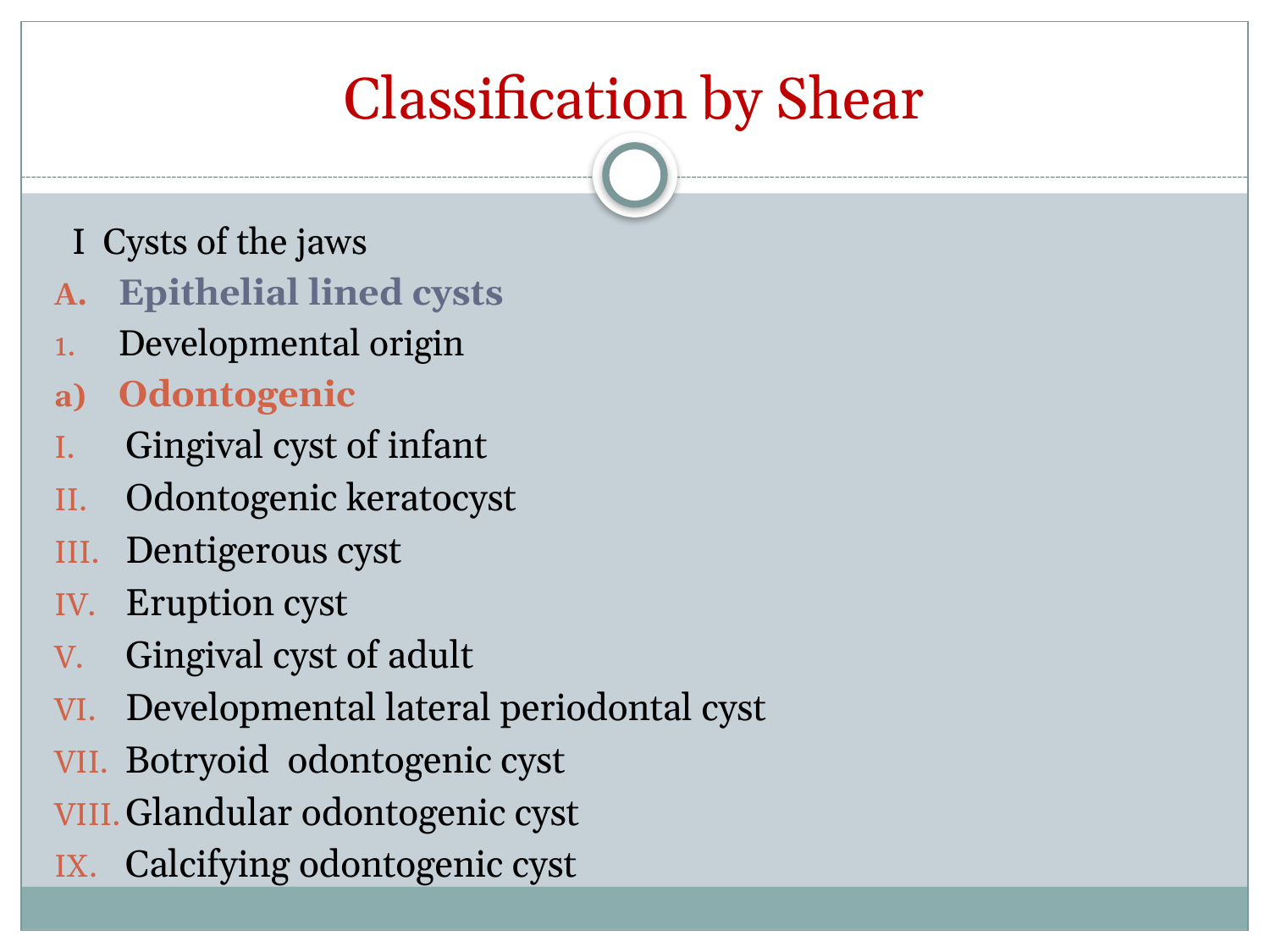

# Classification by Shear
  I  Cysts of the jaws
Epithelial lined cysts
Developmental origin
Odontogenic
Gingival cyst of infant
Odontogenic keratocyst
Dentigerous cyst
Eruption cyst
Gingival cyst of adult
Developmental lateral periodontal cyst
Botryoid  odontogenic cyst
Glandular odontogenic cyst
Calcifying odontogenic cyst